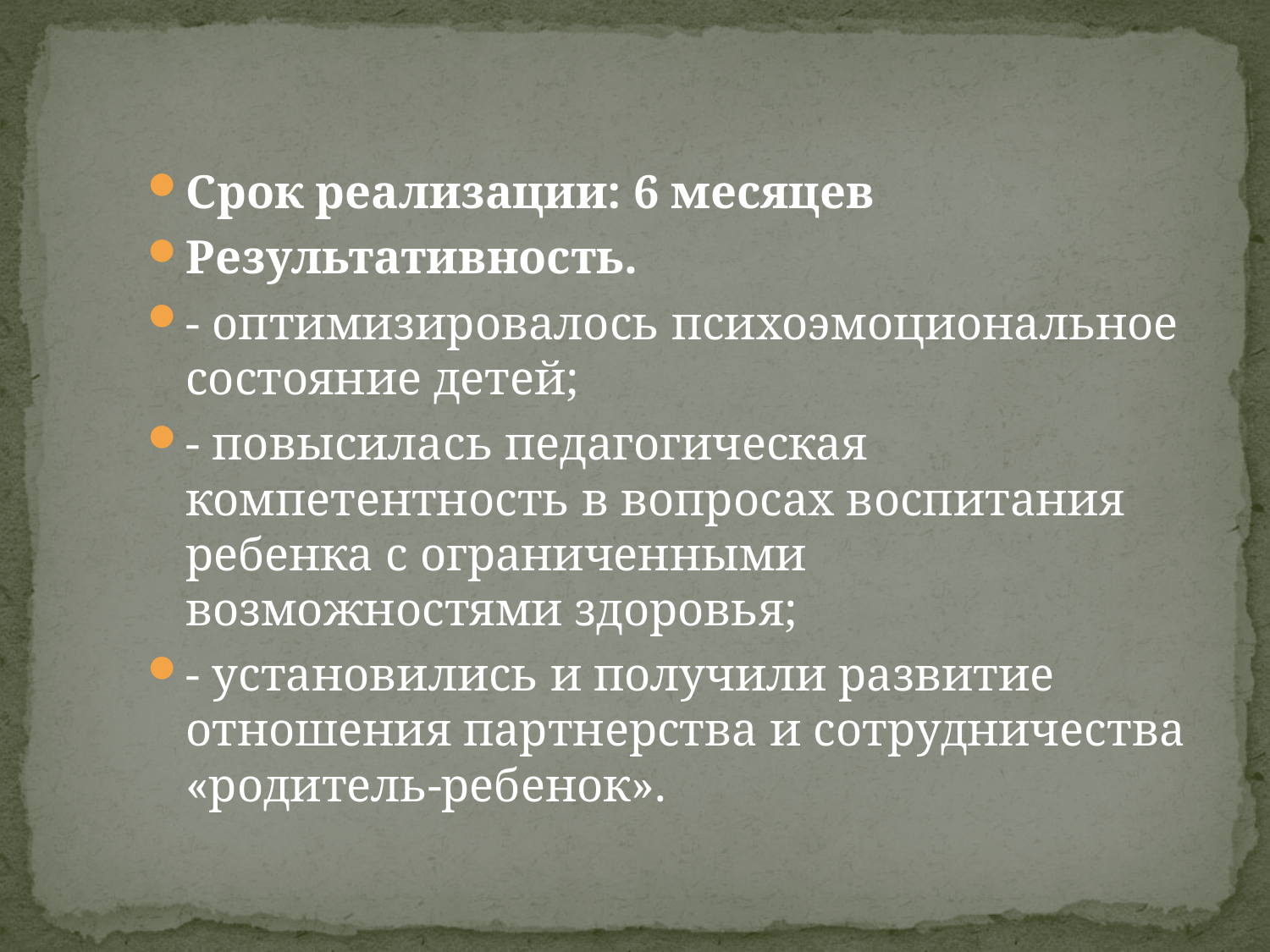

#
Срок реализации: 6 месяцев
Результативность.
- оптимизировалось психоэмоциональное состояние детей;
- повысилась педагогическая компетентность в вопросах воспитания ребенка с ограниченными возможностями здоровья;
- установились и получили развитие отношения партнерства и сотрудничества «родитель-ребенок».